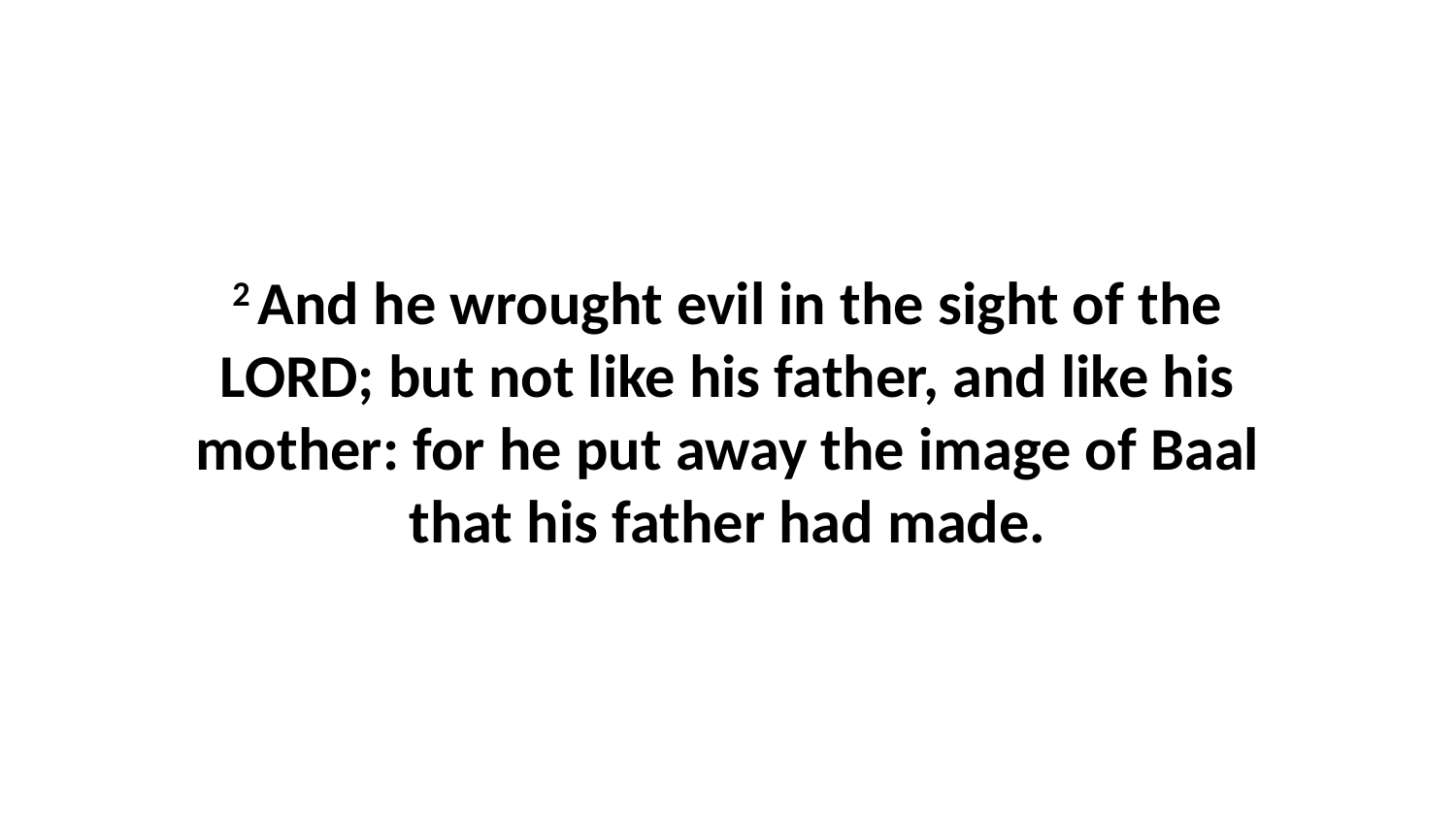

2 And he wrought evil in the sight of the LORD; but not like his father, and like his mother: for he put away the image of Baal that his father had made.